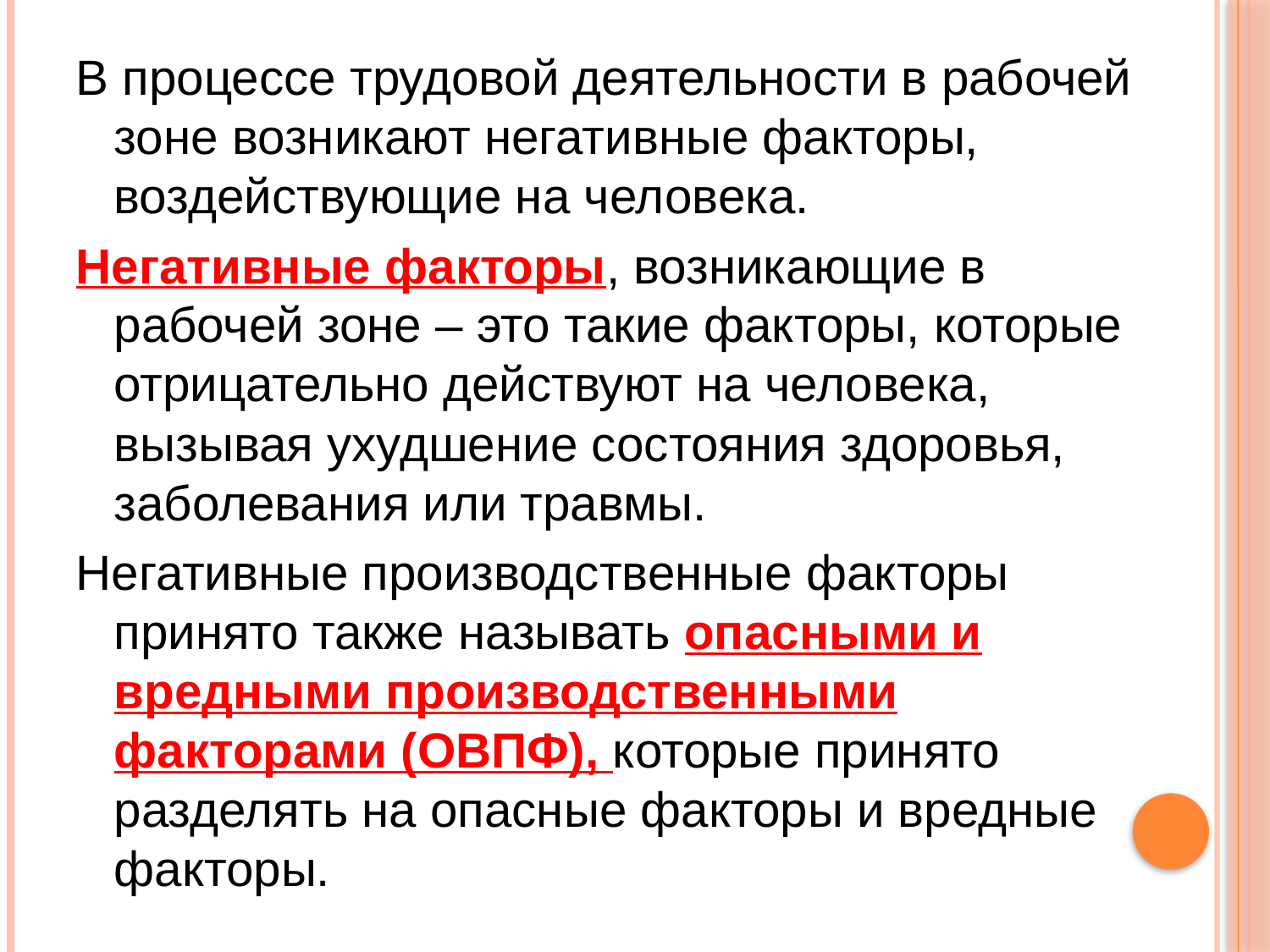

В процессе трудовой деятельности в рабочей зоне возникают негативные факторы, воздействующие на человека.
Негативные факторы, возникающие в рабочей зоне – это такие факторы, которые отрицательно действуют на человека, вызывая ухудшение состояния здоровья, заболевания или травмы.
Негативные производственные факторы принято также называть опасными и вредными производственными факторами (ОВПФ), которые принято разделять на опасные факторы и вредные факторы.